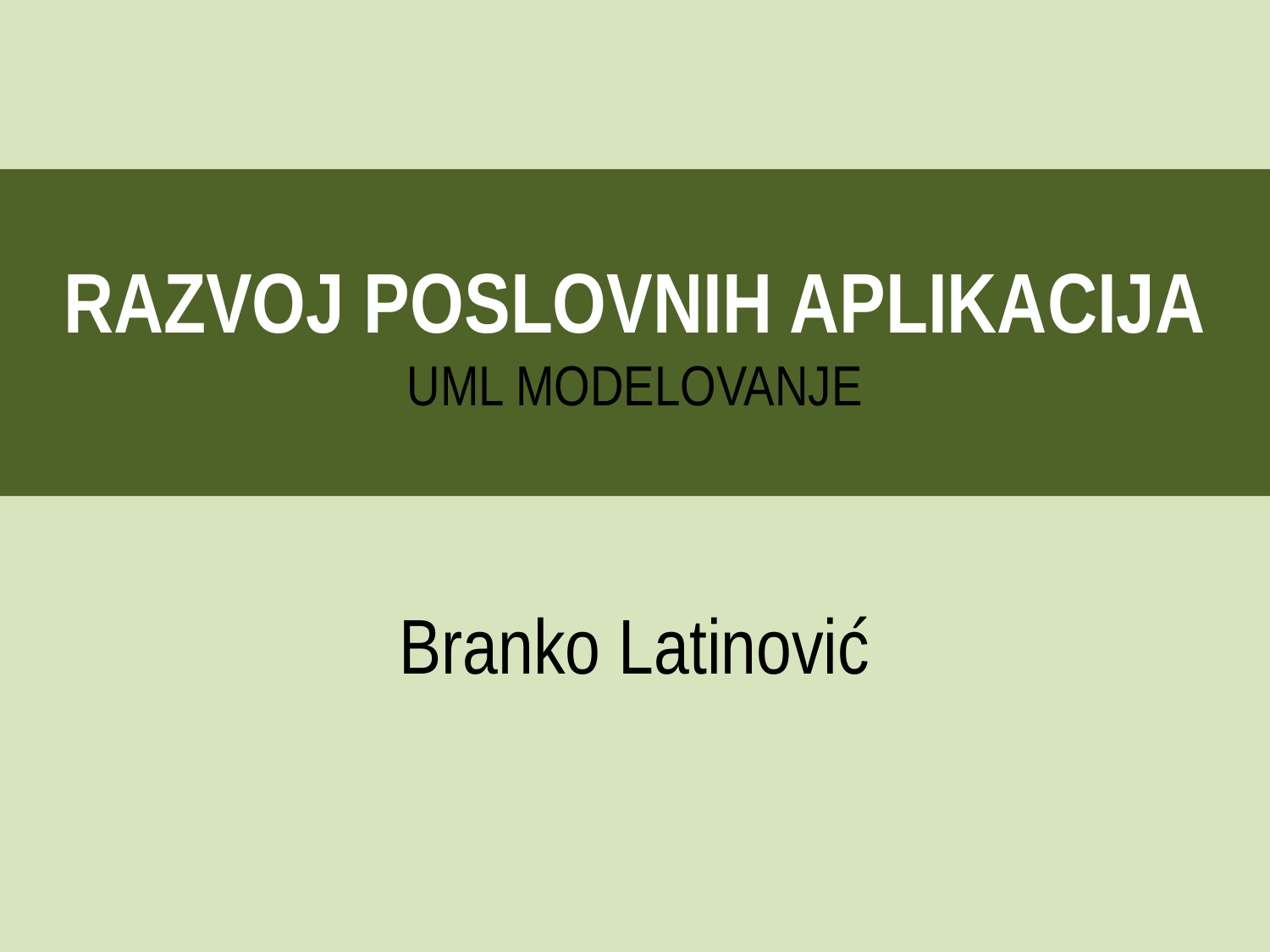

RAZVOJ POSLOVNIH APLIKACIJA
UML MODELOVANJE

Branko Latinović